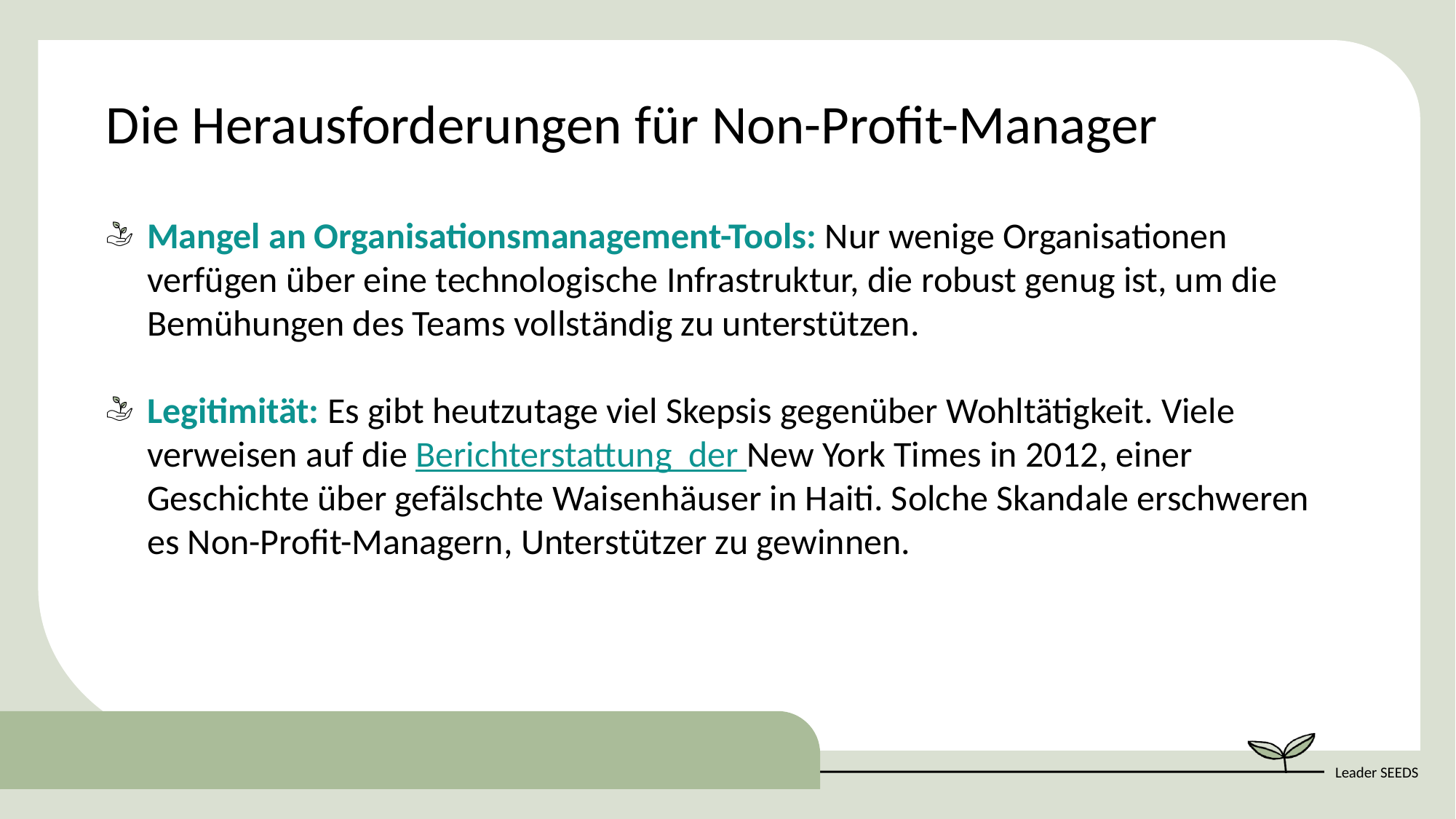

Die Herausforderungen für Non-Profit-Manager
Mangel an Organisationsmanagement-Tools: Nur wenige Organisationen verfügen über eine technologische Infrastruktur, die robust genug ist, um die Bemühungen des Teams vollständig zu unterstützen.

Legitimität: Es gibt heutzutage viel Skepsis gegenüber Wohltätigkeit. Viele verweisen auf die Berichterstattung  der New York Times in 2012, einer Geschichte über gefälschte Waisenhäuser in Haiti. Solche Skandale erschweren es Non-Profit-Managern, Unterstützer zu gewinnen.